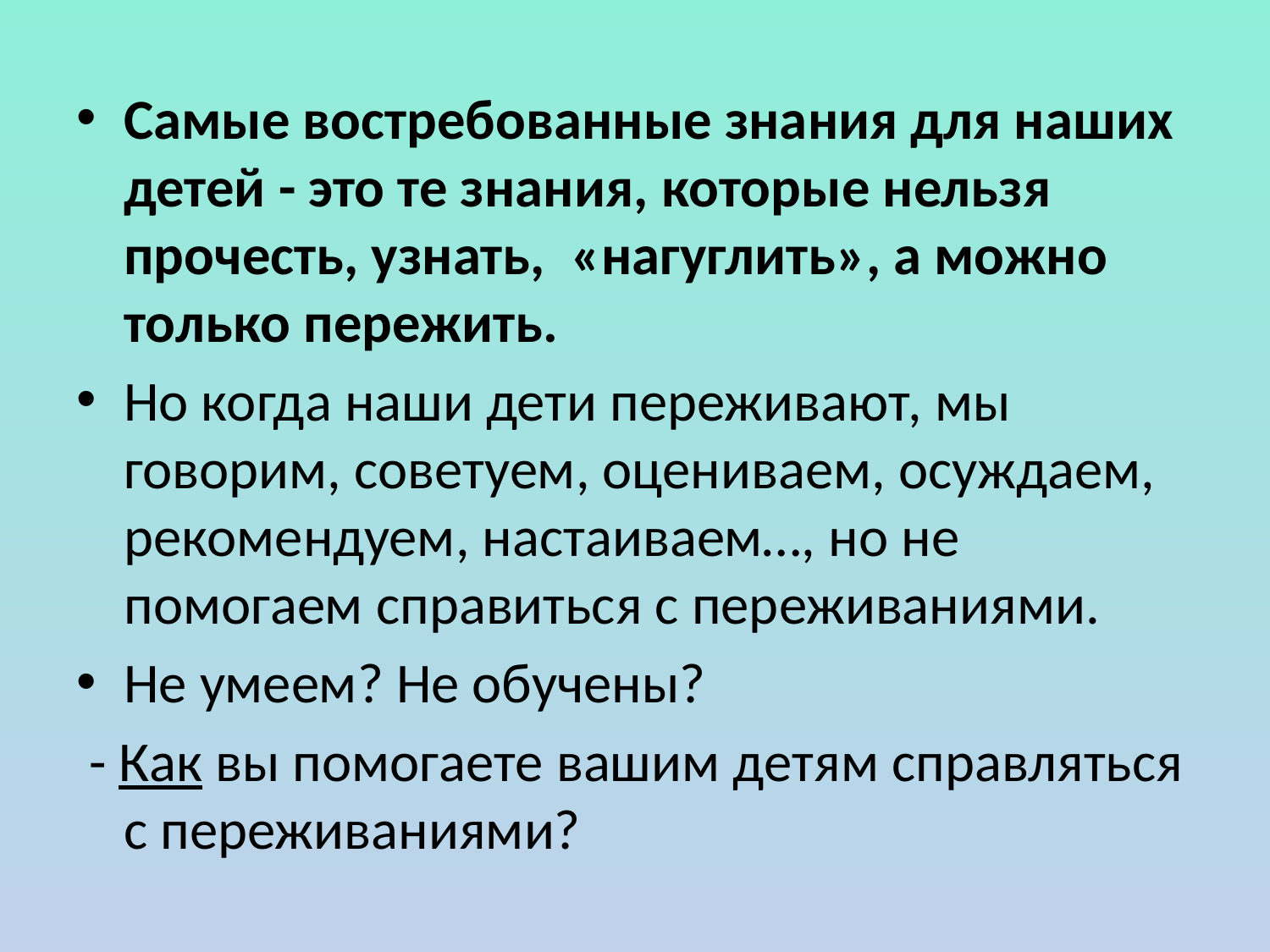

Самые востребованные знания для наших детей - это те знания, которые нельзя прочесть, узнать,  «нагуглить», а можно только пережить.
Но когда наши дети переживают, мы говорим, советуем, оцениваем, осуждаем, рекомендуем, настаиваем…, но не помогаем справиться с переживаниями.
Не умеем? Не обучены?
 - Как вы помогаете вашим детям справляться с переживаниями?